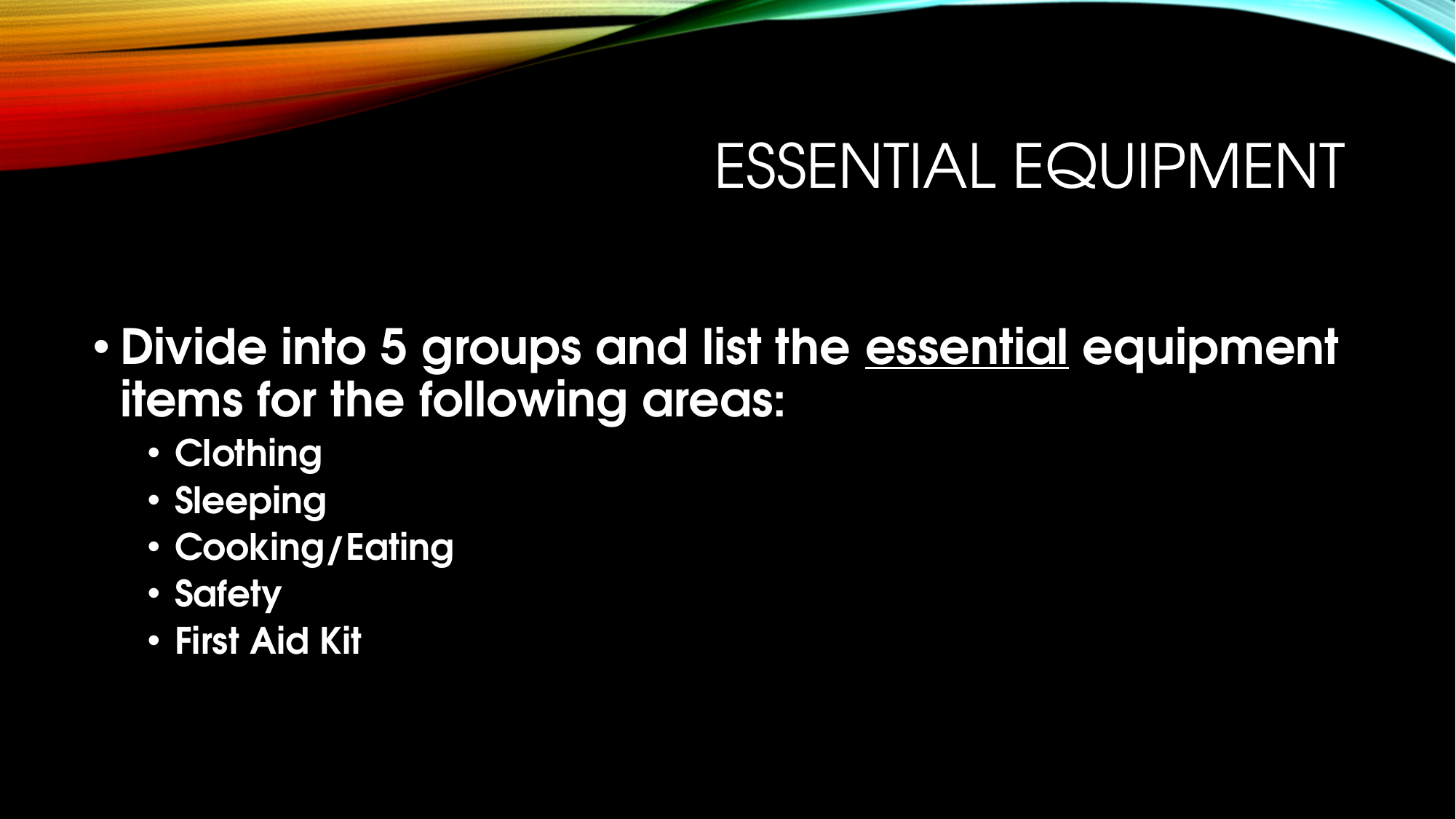

# Essential Equipment

Divide into 5 groups and list the essential equipment items for the following areas:
Clothing
Sleeping
Cooking/Eating
Safety
First Aid Kit